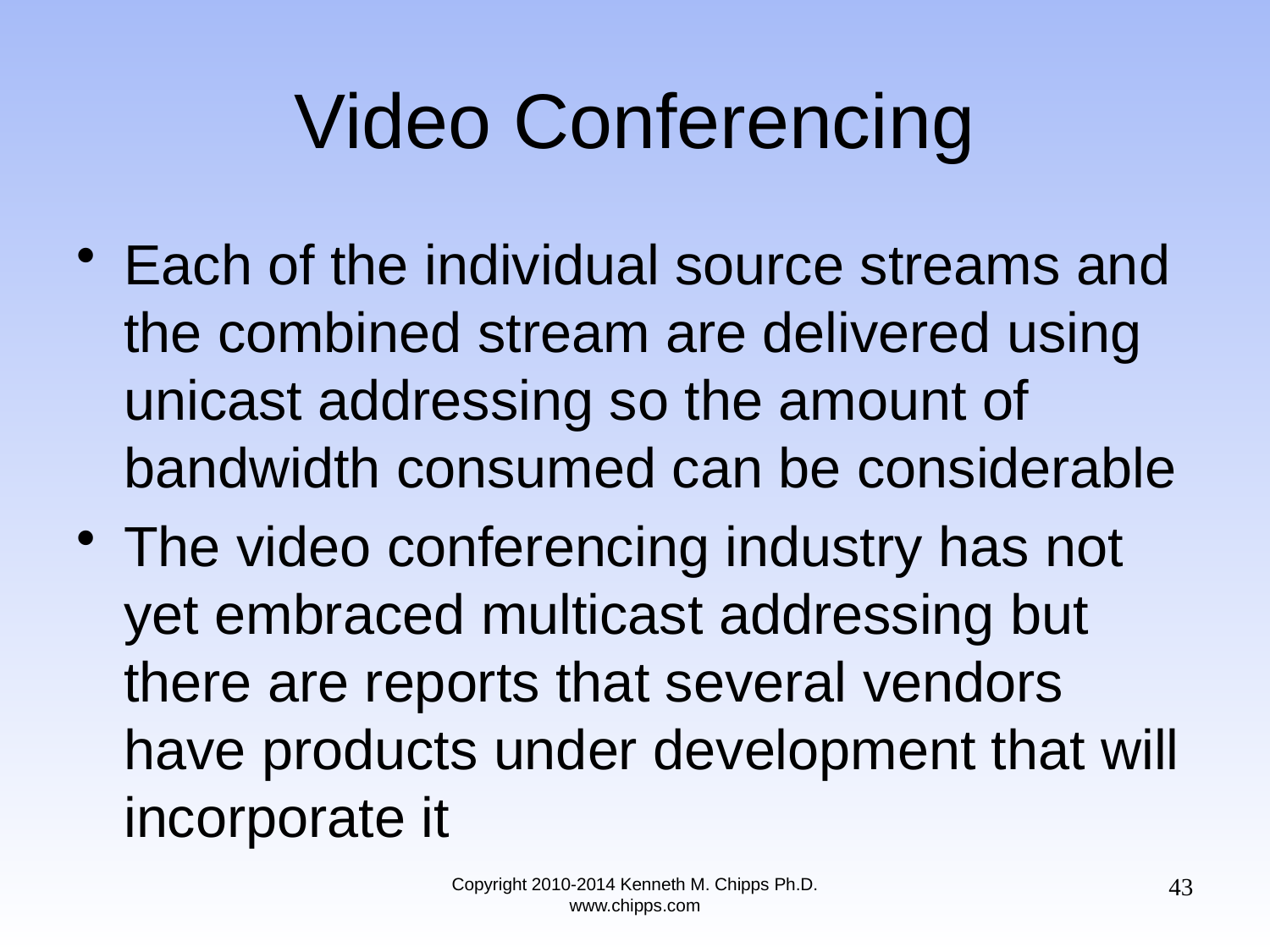

# Video Conferencing
Each of the individual source streams and the combined stream are delivered using unicast addressing so the amount of bandwidth consumed can be considerable
The video conferencing industry has not yet embraced multicast addressing but there are reports that several vendors have products under development that will incorporate it
43
Copyright 2010-2014 Kenneth M. Chipps Ph.D. www.chipps.com